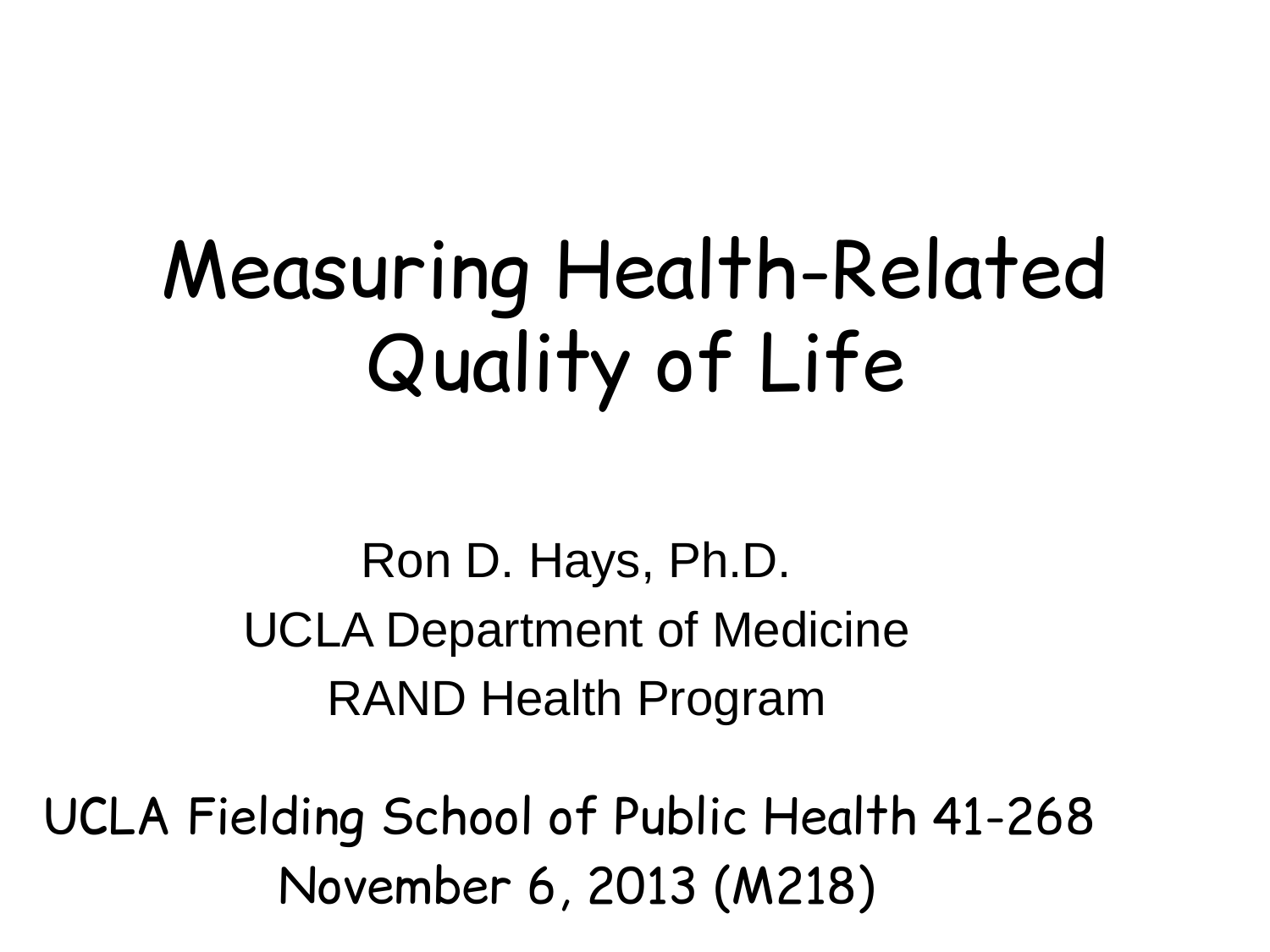

Measuring Health-Related Quality of Life

Ron D. Hays, Ph.D.
UCLA Department of Medicine
RAND Health Program

UCLA Fielding School of Public Health 41-268
November 6, 2013 (M218)